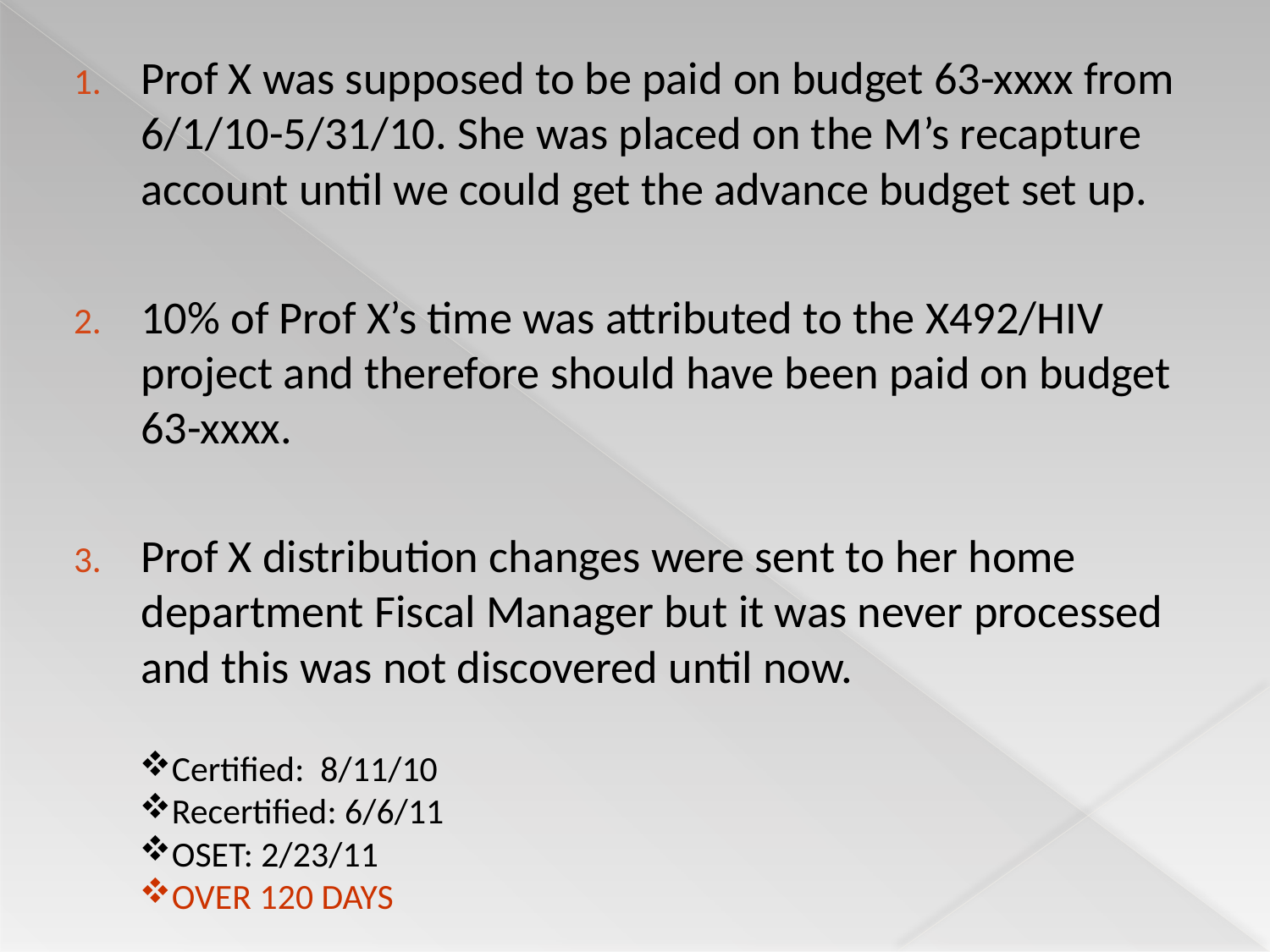

Prof X was supposed to be paid on budget 63-xxxx from 6/1/10-5/31/10. She was placed on the M’s recapture account until we could get the advance budget set up.

10% of Prof X’s time was attributed to the X492/HIV project and therefore should have been paid on budget 63-xxxx.

Prof X distribution changes were sent to her home department Fiscal Manager but it was never processed and this was not discovered until now.

Certified:  8/11/10
Recertified: 6/6/11
OSET: 2/23/11
OVER 120 DAYS